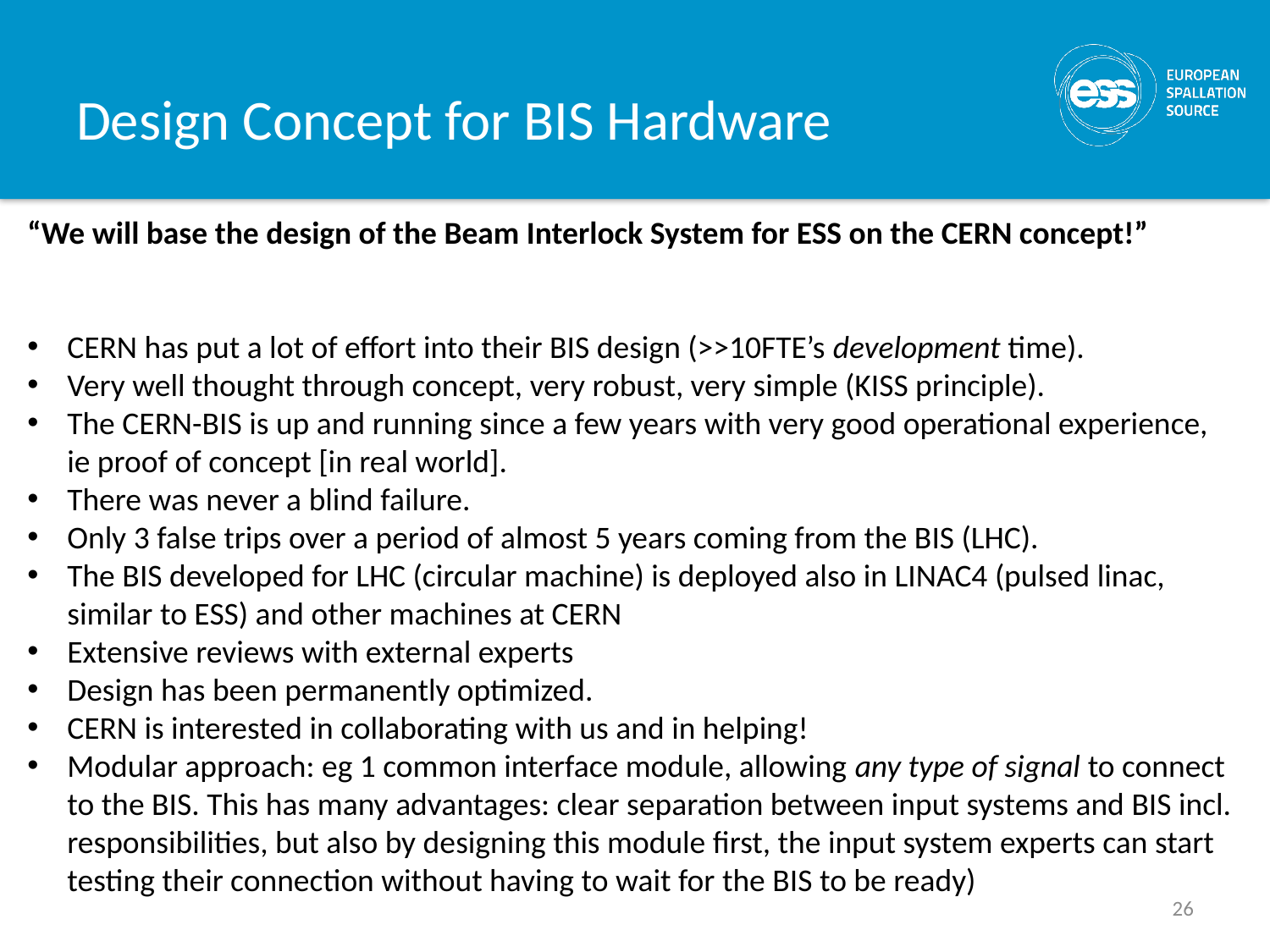

# Design Concept for BIS Hardware
“We will base the design of the Beam Interlock System for ESS on the CERN concept!”

CERN has put a lot of effort into their BIS design (>>10FTE’s development time).
Very well thought through concept, very robust, very simple (KISS principle).
The CERN-BIS is up and running since a few years with very good operational experience, ie proof of concept [in real world].
There was never a blind failure.
Only 3 false trips over a period of almost 5 years coming from the BIS (LHC).
The BIS developed for LHC (circular machine) is deployed also in LINAC4 (pulsed linac, similar to ESS) and other machines at CERN
Extensive reviews with external experts
Design has been permanently optimized.
CERN is interested in collaborating with us and in helping!
Modular approach: eg 1 common interface module, allowing any type of signal to connect to the BIS. This has many advantages: clear separation between input systems and BIS incl. responsibilities, but also by designing this module first, the input system experts can start testing their connection without having to wait for the BIS to be ready)
26